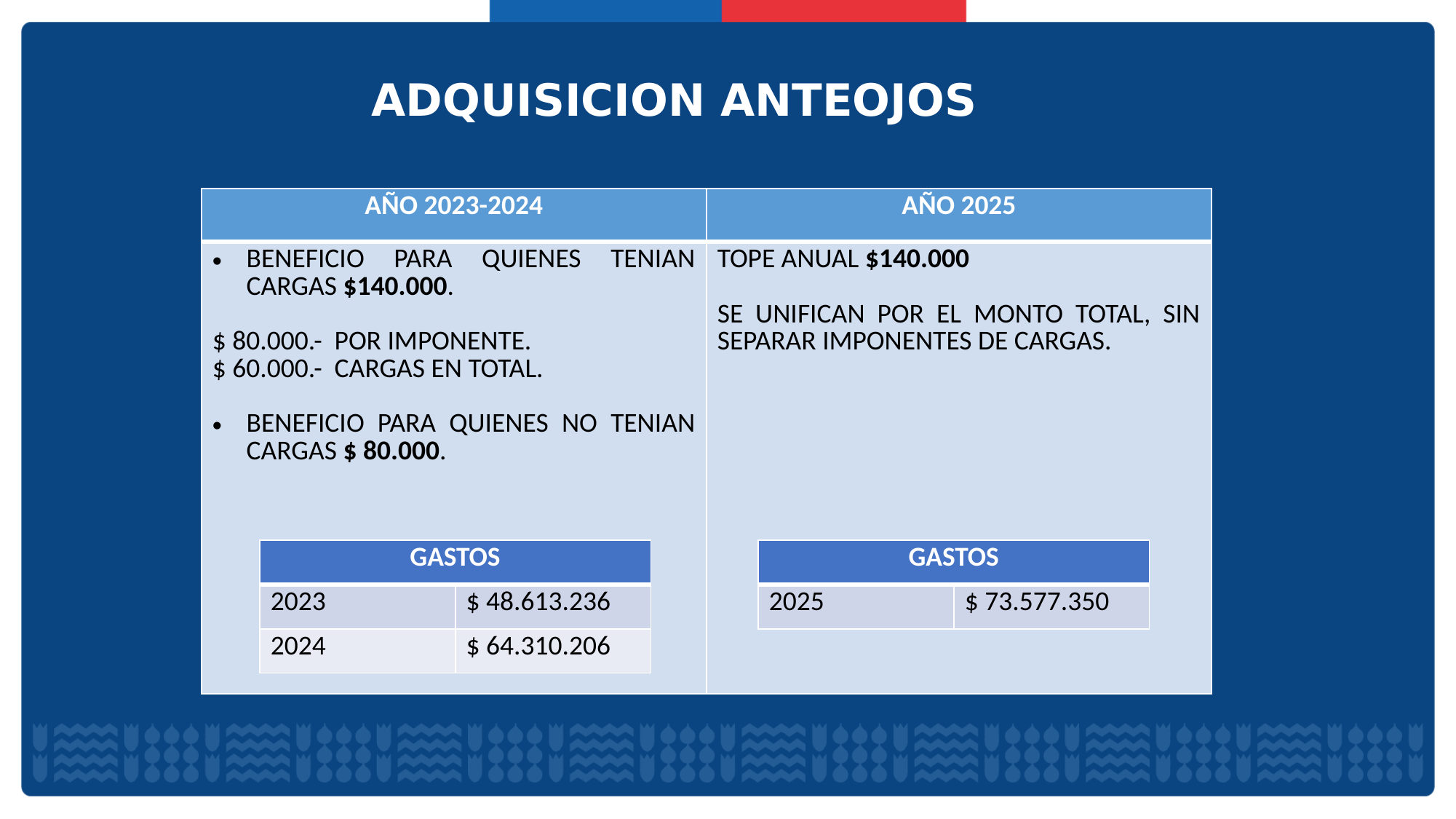

# ADQUISICION ANTEOJOS
| AÑO 2023-2024 | AÑO 2025 |
| --- | --- |
| BENEFICIO PARA QUIENES TENIAN CARGAS $140.000. $ 80.000.- POR IMPONENTE. $ 60.000.- CARGAS EN TOTAL. BENEFICIO PARA QUIENES NO TENIAN CARGAS $ 80.000. | TOPE ANUAL $140.000 SE UNIFICAN POR EL MONTO TOTAL, SIN SEPARAR IMPONENTES DE CARGAS. |
| GASTOS |  |
| --- | --- |
| 2023 | $ 48.613.236 |
| 2024 | $ 64.310.206 |
| GASTOS |  |
| --- | --- |
| 2025 | $ 73.577.350 |